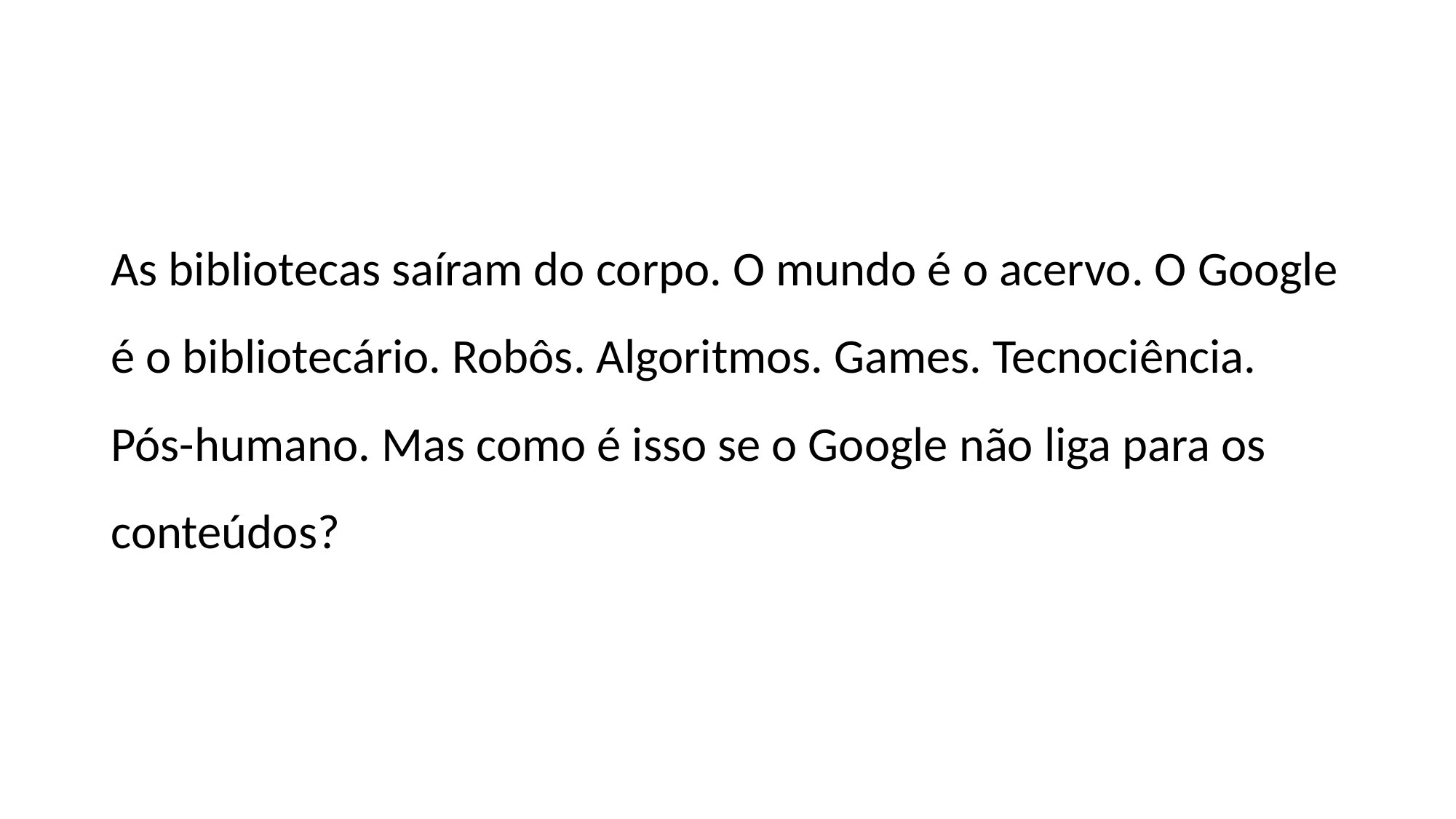

As bibliotecas saíram do corpo. O mundo é o acervo. O Google é o bibliotecário. Robôs. Algoritmos. Games. Tecnociência. Pós-humano. Mas como é isso se o Google não liga para os conteúdos?